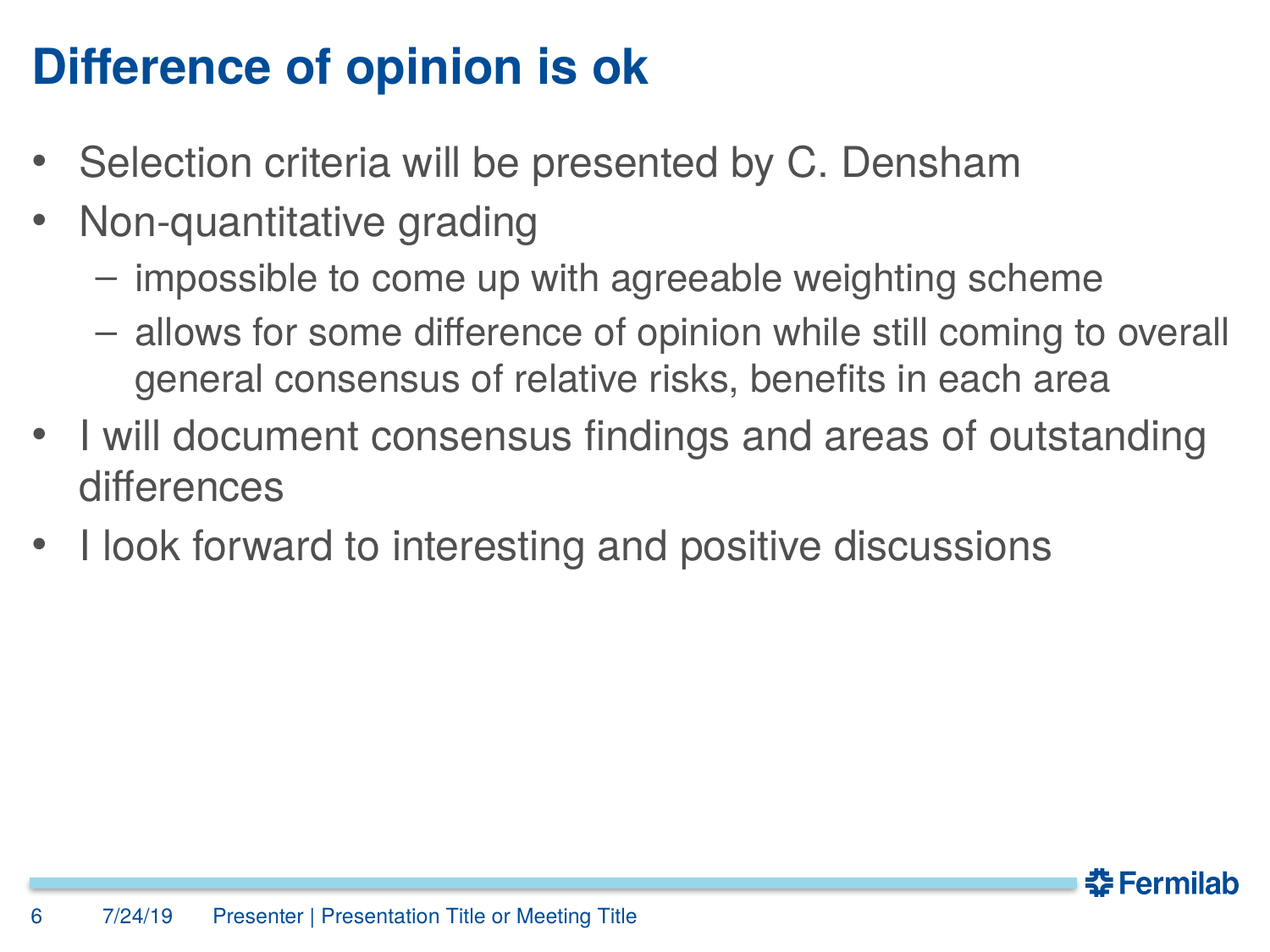

# Difference of opinion is ok
Selection criteria will be presented by C. Densham
Non-quantitative grading
impossible to come up with agreeable weighting scheme
allows for some difference of opinion while still coming to overall general consensus of relative risks, benefits in each area
I will document consensus findings and areas of outstanding differences
I look forward to interesting and positive discussions
6
7/24/19
Presenter | Presentation Title or Meeting Title